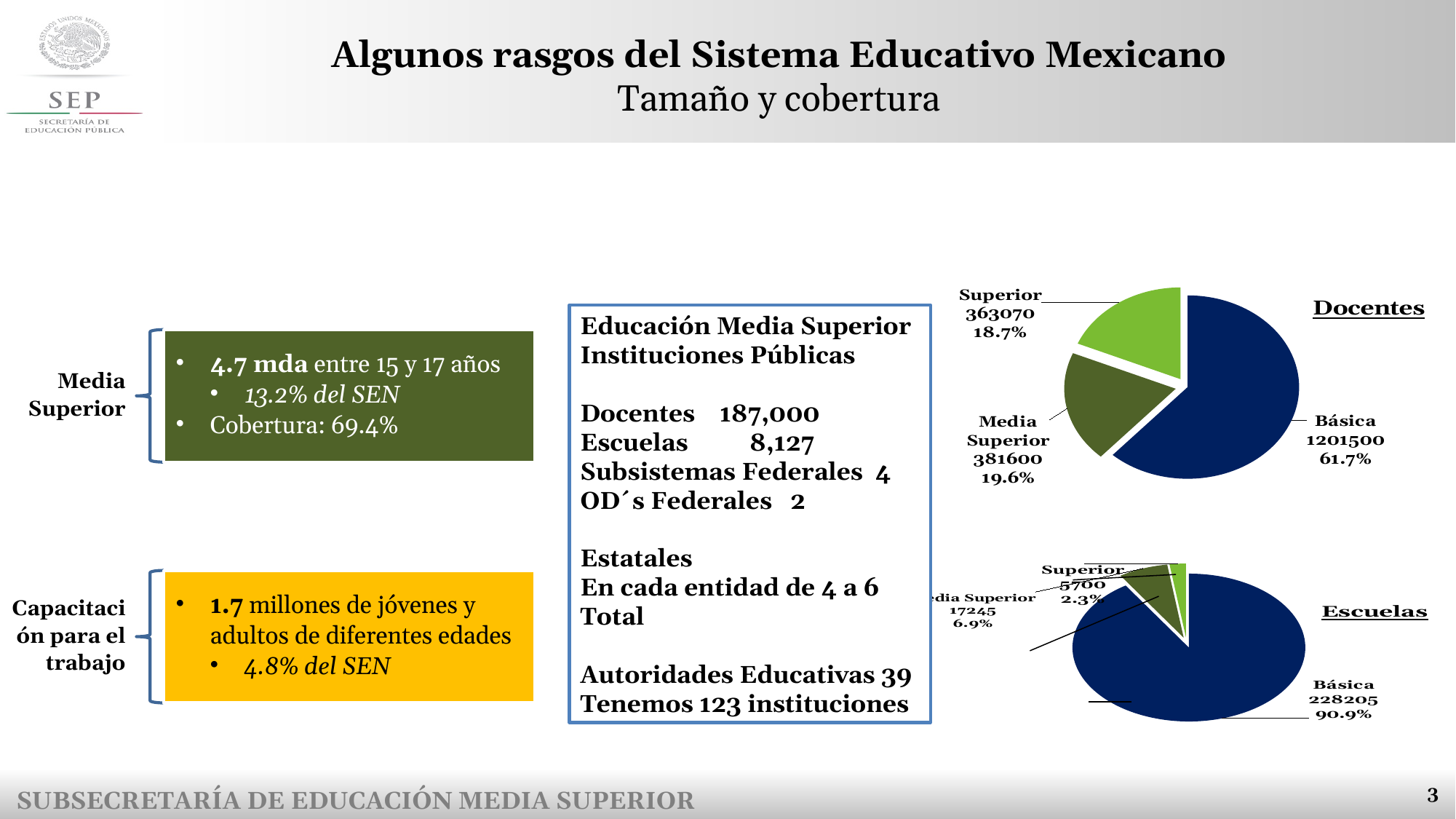

# Algunos rasgos del Sistema Educativo Mexicano Tamaño y cobertura

### Chart

| Category |  |
|---|---|
| Básica | 1201500.0 |
| Media Superior | 381600.0 |
| Superior | 363070.0 |
Media Superior
4.7 mda entre 15 y 17 años
Capacitación para el trabajo
1.7 millones de jóvenes y adultos de diferentes edades
Cobertura: 69.4%
13.2% del SEN
4.8% del SEN
Educación Media Superior
Instituciones Públicas

Docentes    187,000
Escuelas          8,127
Subsistemas Federales  4
OD´s Federales   2

Estatales
En cada entidad de 4 a 6
Total

Autoridades Educativas 39
Tenemos 123 instituciones

### Chart

| Category |  |
|---|---|
| Básica | 228205.0 |
| Media Superior | 17245.0 |
| Superior | 5700.0 |
3